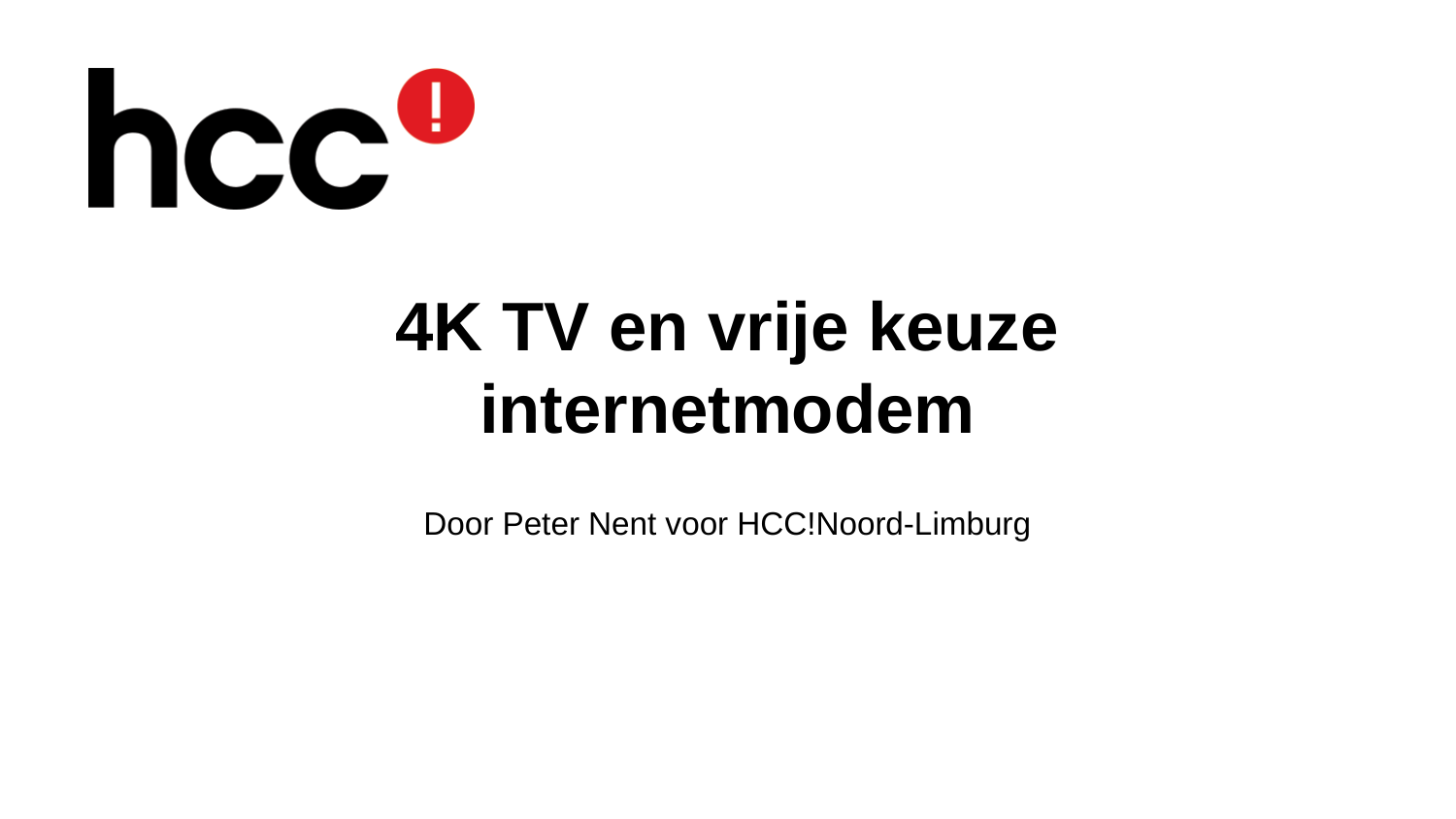

# 4K TV en vrije keuze internetmodem
Door Peter Nent voor HCC!Noord-Limburg